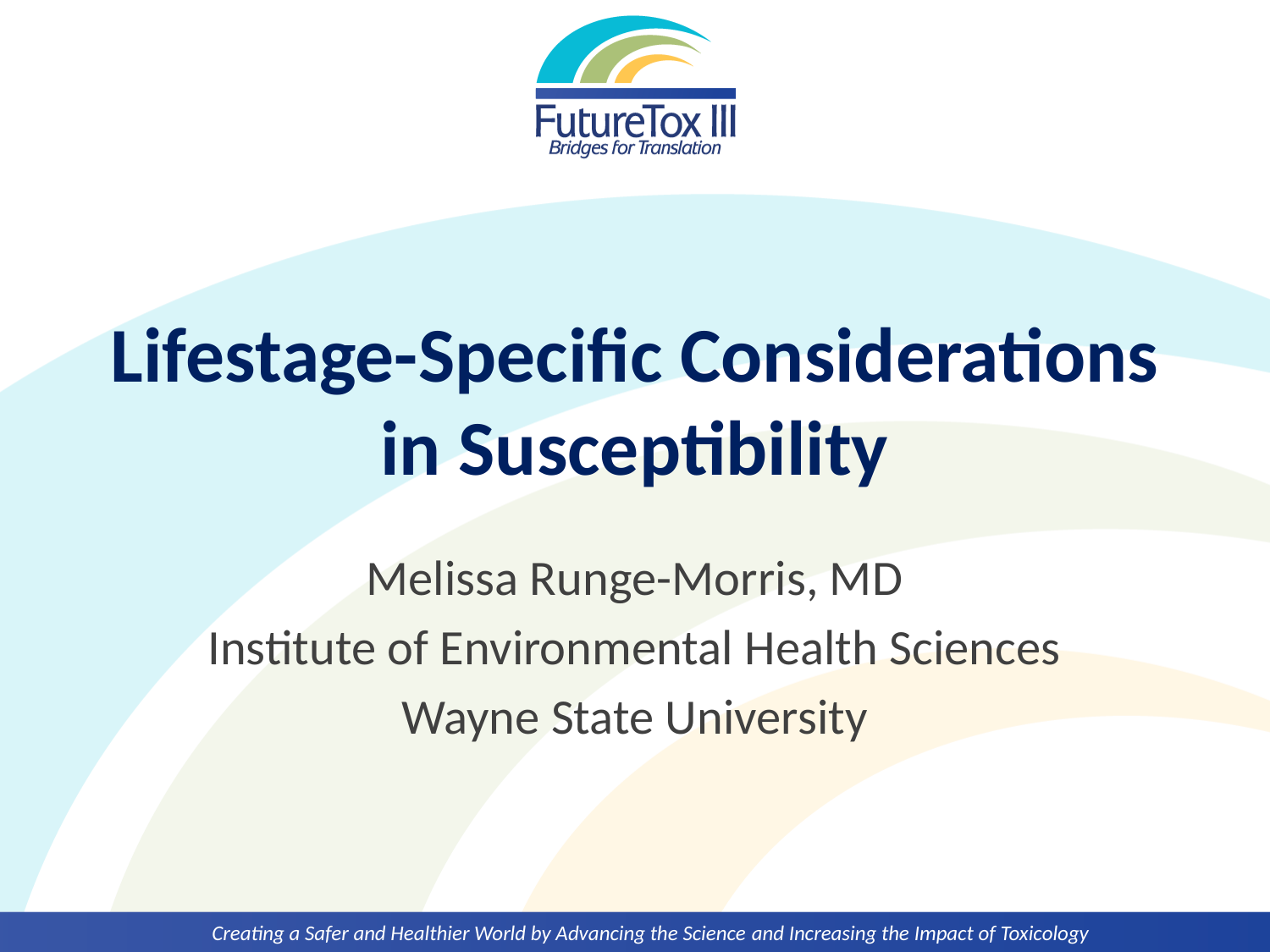

# Lifestage-Specific Considerations in Susceptibility
Melissa Runge-Morris, MD
Institute of Environmental Health Sciences
Wayne State University